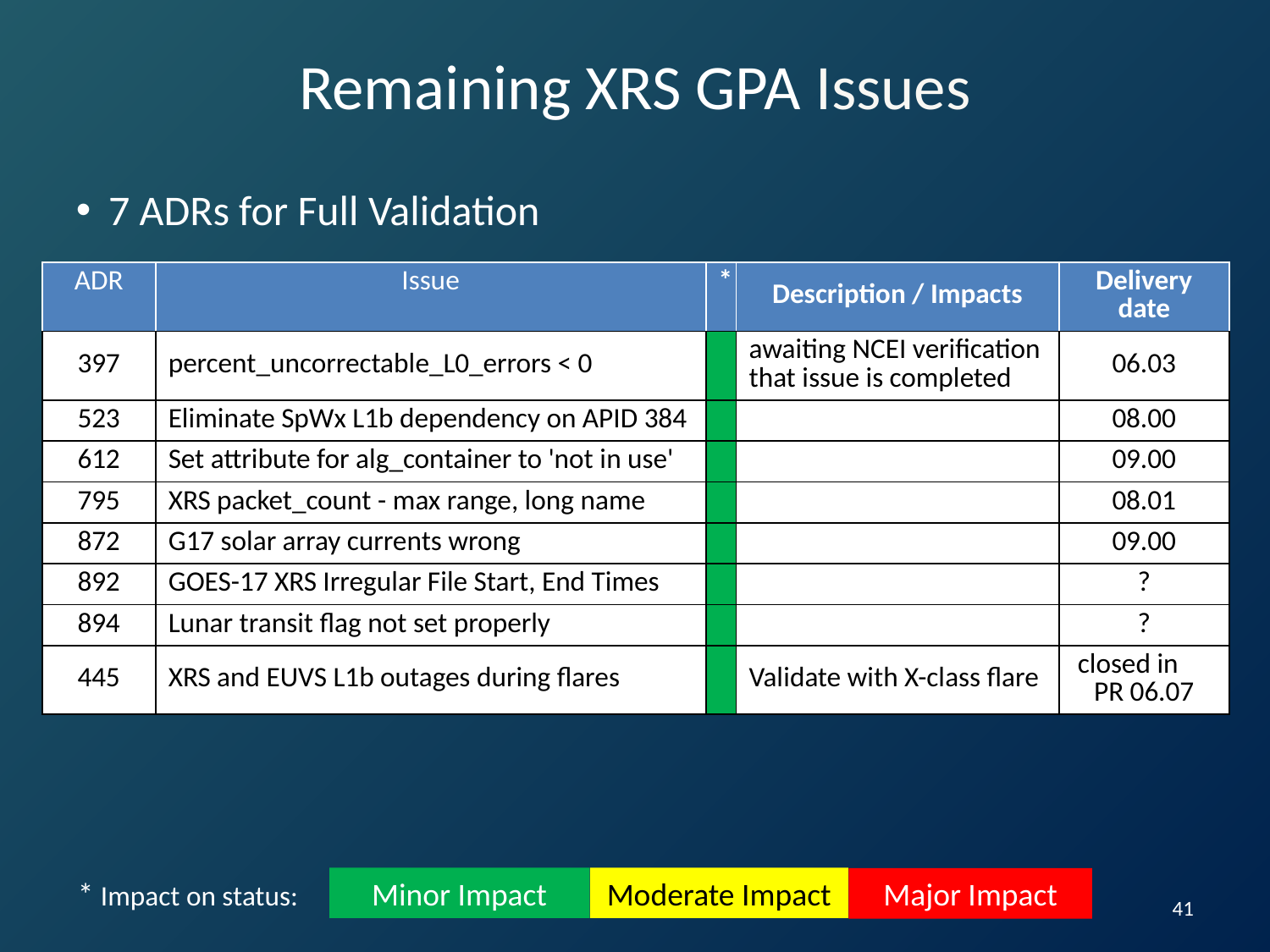

# Remaining XRS GPA Issues
7 ADRs for Full Validation
| ADR | Issue | \* | Description / Impacts | Delivery date |
| --- | --- | --- | --- | --- |
| 397 | percent\_uncorrectable\_L0\_errors < 0 |  | awaiting NCEI verification that issue is completed | 06.03 |
| 523 | Eliminate SpWx L1b dependency on APID 384 |  |  | 08.00 |
| 612 | Set attribute for alg\_container to 'not in use' |  |  | 09.00 |
| 795 | XRS packet\_count - max range, long name |  |  | 08.01 |
| 872 | G17 solar array currents wrong |  |  | 09.00 |
| 892 | GOES-17 XRS Irregular File Start, End Times |  |  | ? |
| 894 | Lunar transit flag not set properly |  |  | ? |
| 445 | XRS and EUVS L1b outages during flares |  | Validate with X-class flare | closed in PR 06.07 |
* Impact on status:
Minor Impact
Moderate Impact
Major Impact
41